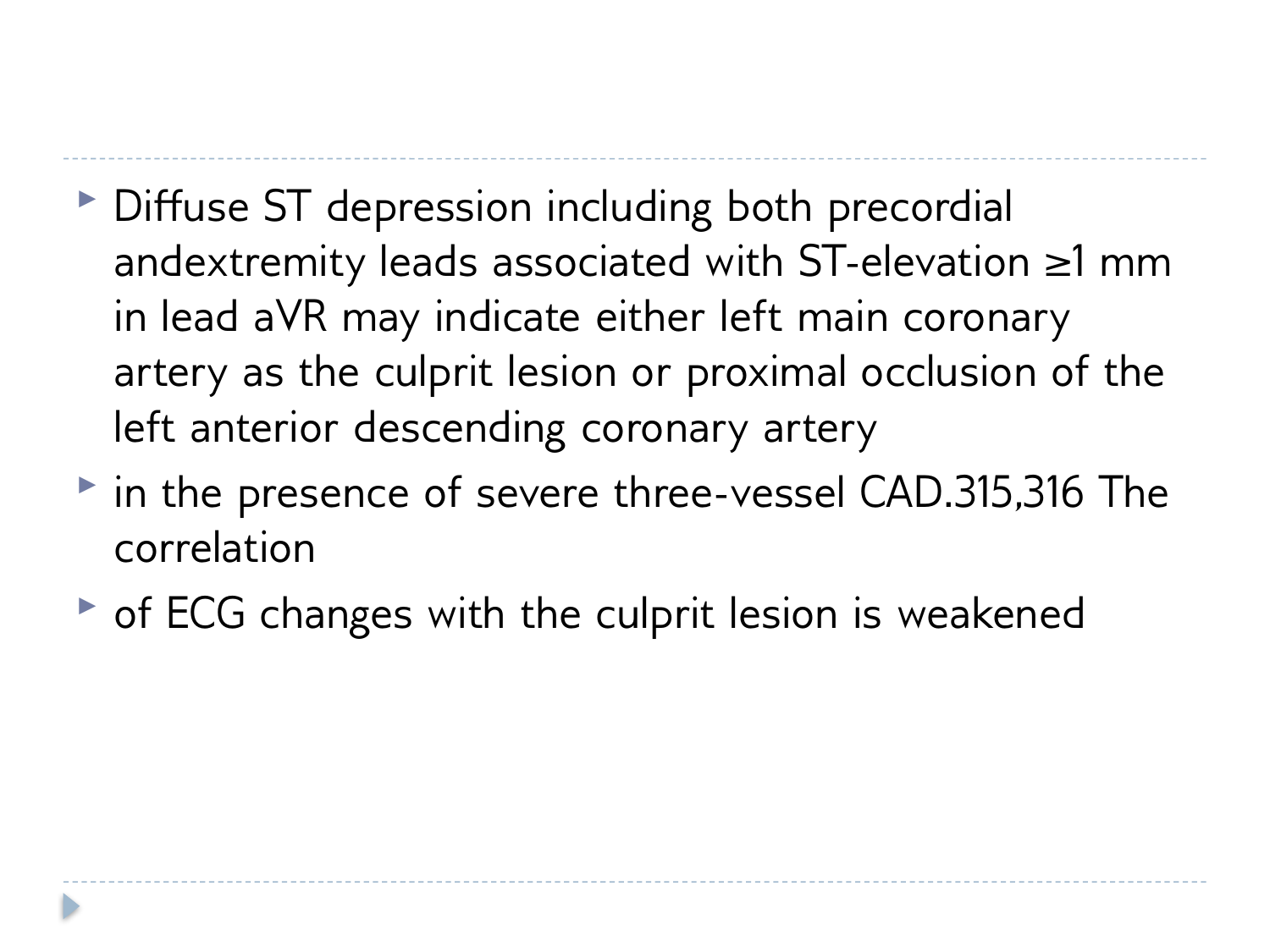

#
Diffuse ST depression including both precordial andextremity leads associated with ST-elevation ≥1 mm in lead aVR may indicate either left main coronary artery as the culprit lesion or proximal occlusion of the left anterior descending coronary artery
in the presence of severe three-vessel CAD.315,316 The correlation
of ECG changes with the culprit lesion is weakened